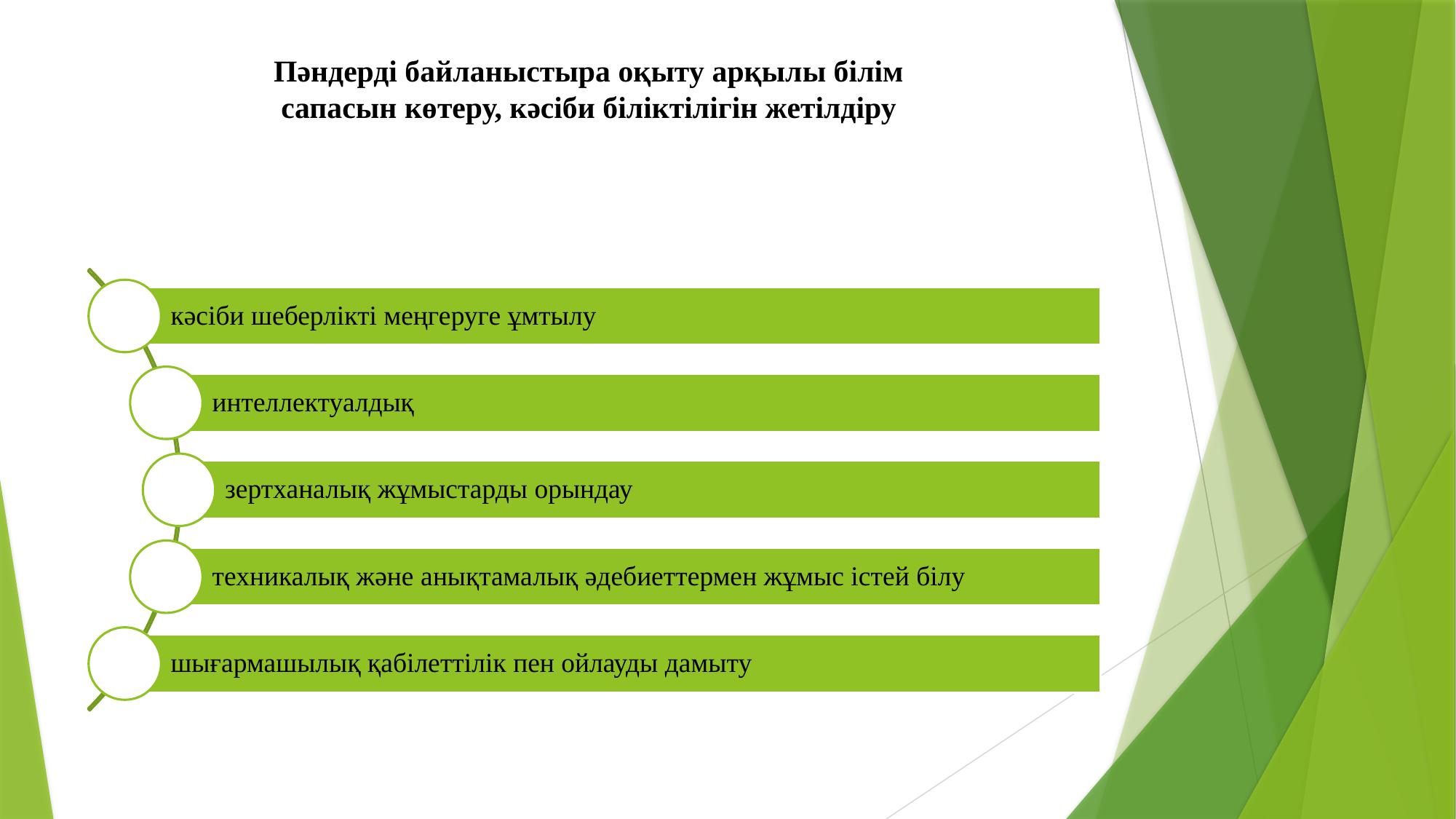

# Пәндерді байланыстыра оқыту арқылы білім сапасын көтеру, кәсіби біліктілігін жетілдіру
кәсіби шеберлікті меңгеруге ұмтылу
интеллектуалдық
зертханалық жұмыстарды орындау
техникалық және анықтамалық әдебиеттермен жұмыс істей білу
шығармашылық қабілеттілік пен ойлауды дамыту